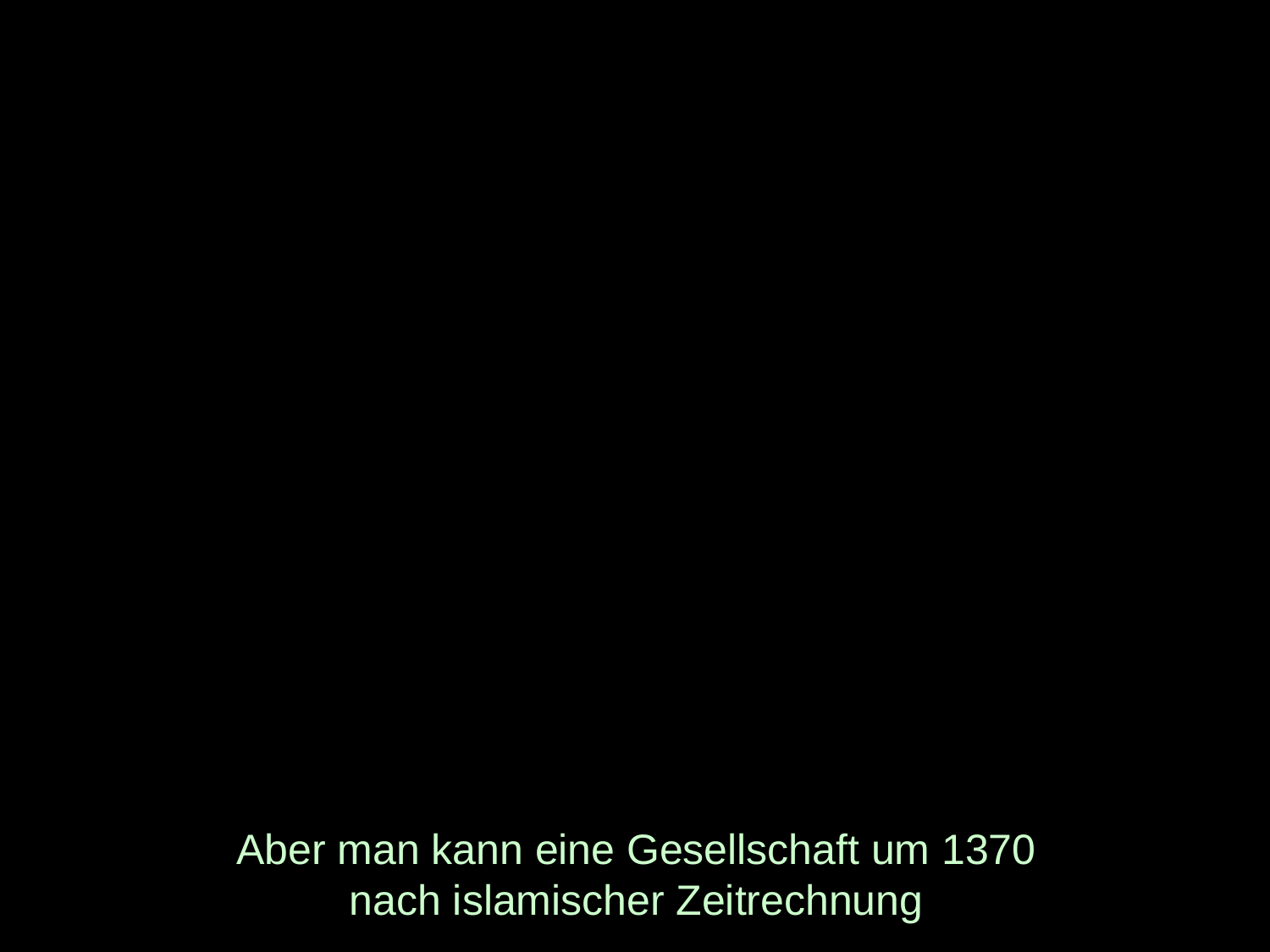

# Aber man kann eine Gesellschaft um 1370 nach islamischer Zeitrechnung